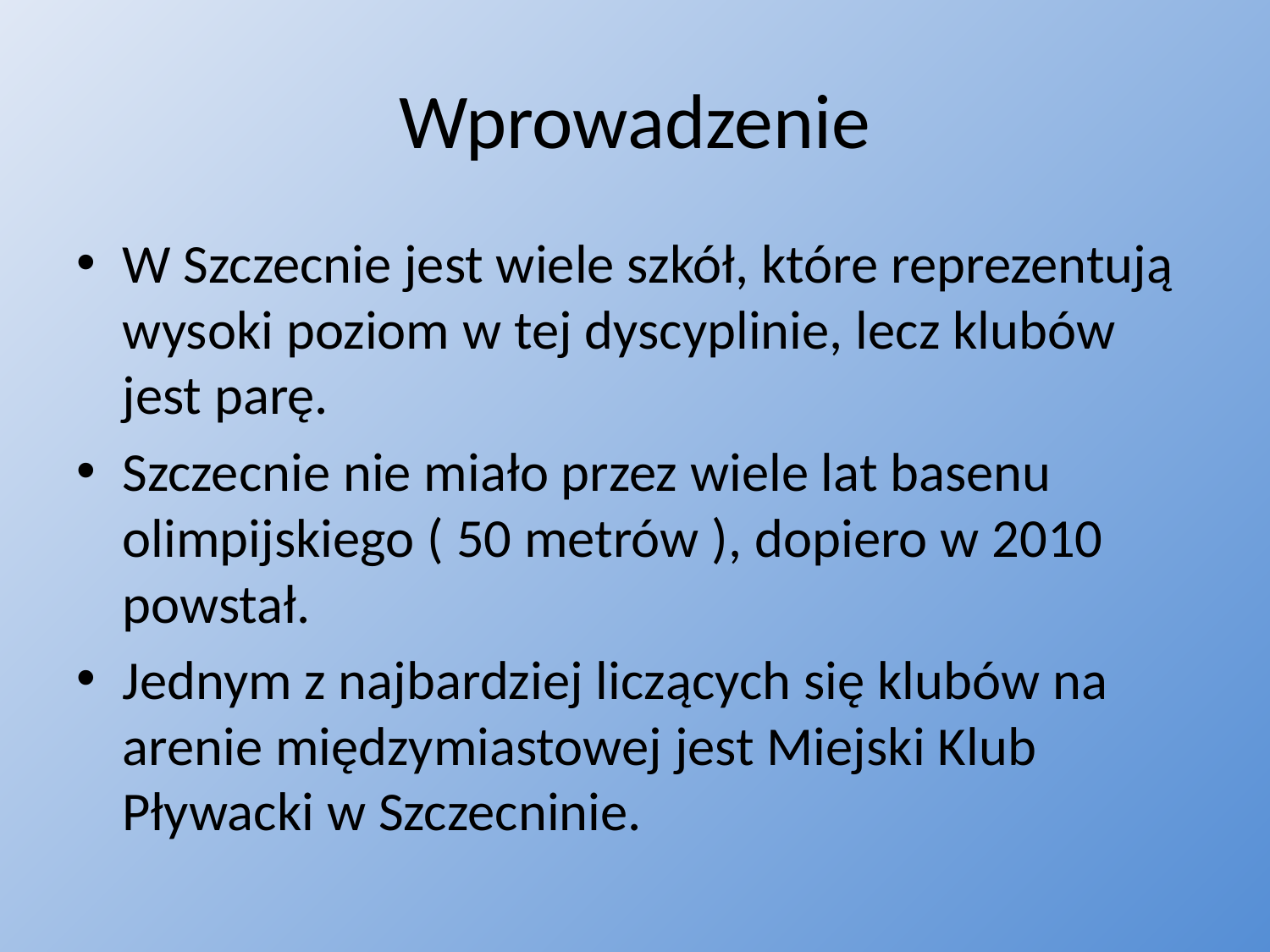

# Wprowadzenie
W Szczecnie jest wiele szkół, które reprezentują wysoki poziom w tej dyscyplinie, lecz klubów jest parę.
Szczecnie nie miało przez wiele lat basenu olimpijskiego ( 50 metrów ), dopiero w 2010 powstał.
Jednym z najbardziej liczących się klubów na arenie międzymiastowej jest Miejski Klub Pływacki w Szczecninie.